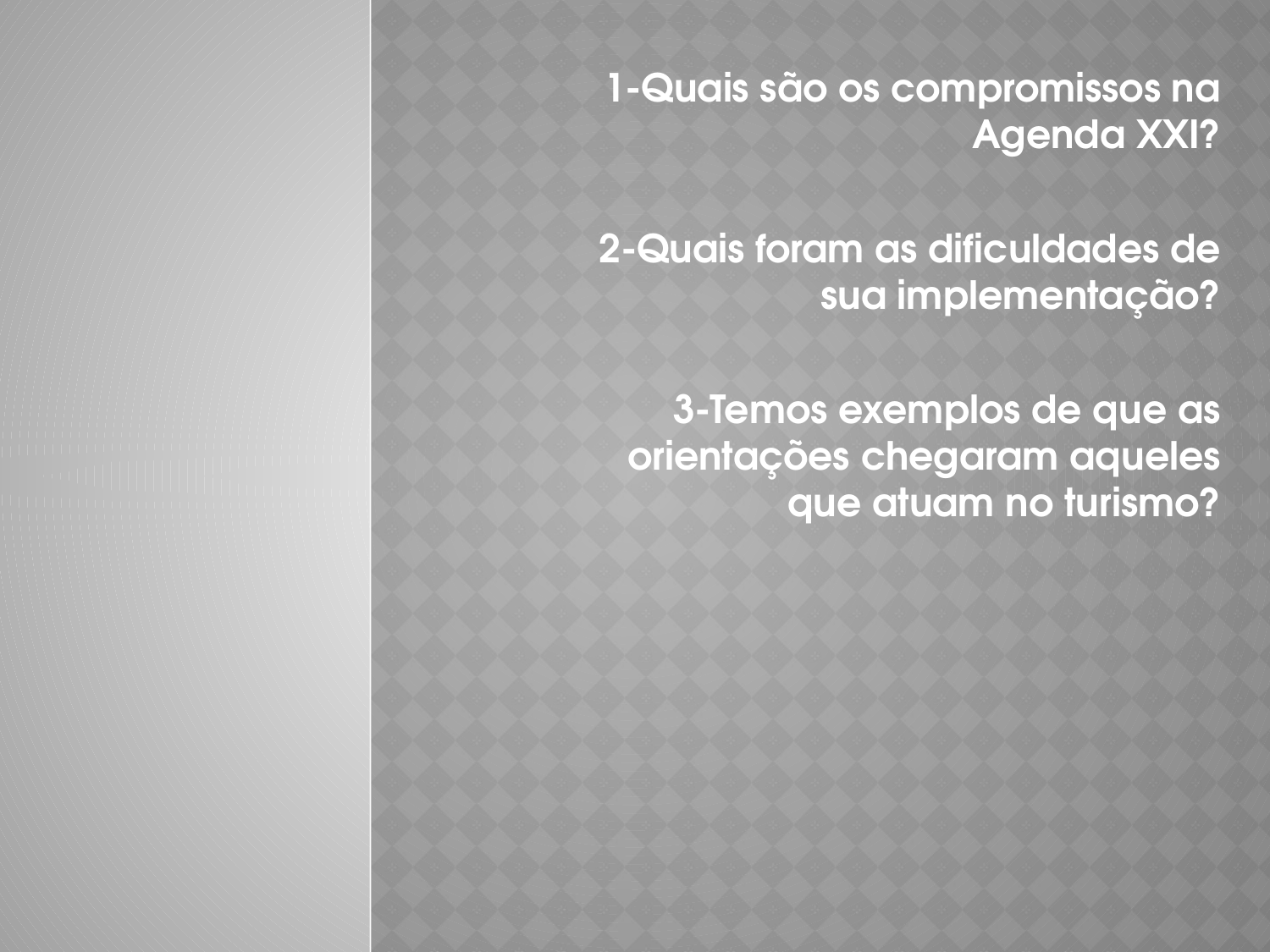

1-Quais são os compromissos na Agenda XXI?

2-Quais foram as dificuldades de sua implementação?

3-Temos exemplos de que as orientações chegaram aqueles que atuam no turismo?